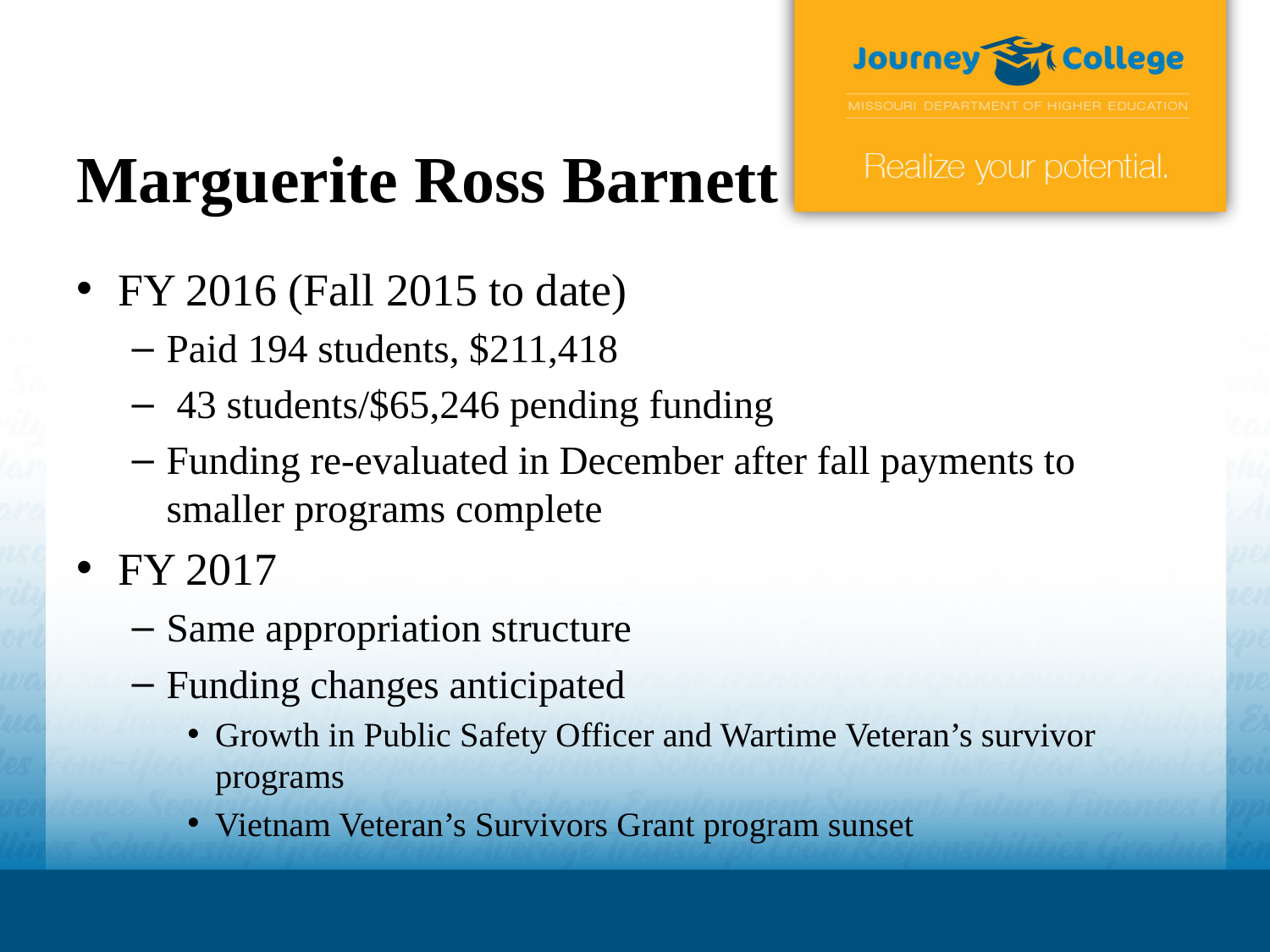

# Marguerite Ross Barnett
FY 2016 (Fall 2015 to date)
Paid 194 students, $211,418
 43 students/$65,246 pending funding
Funding re-evaluated in December after fall payments to smaller programs complete
FY 2017
Same appropriation structure
Funding changes anticipated
Growth in Public Safety Officer and Wartime Veteran’s survivor programs
Vietnam Veteran’s Survivors Grant program sunset